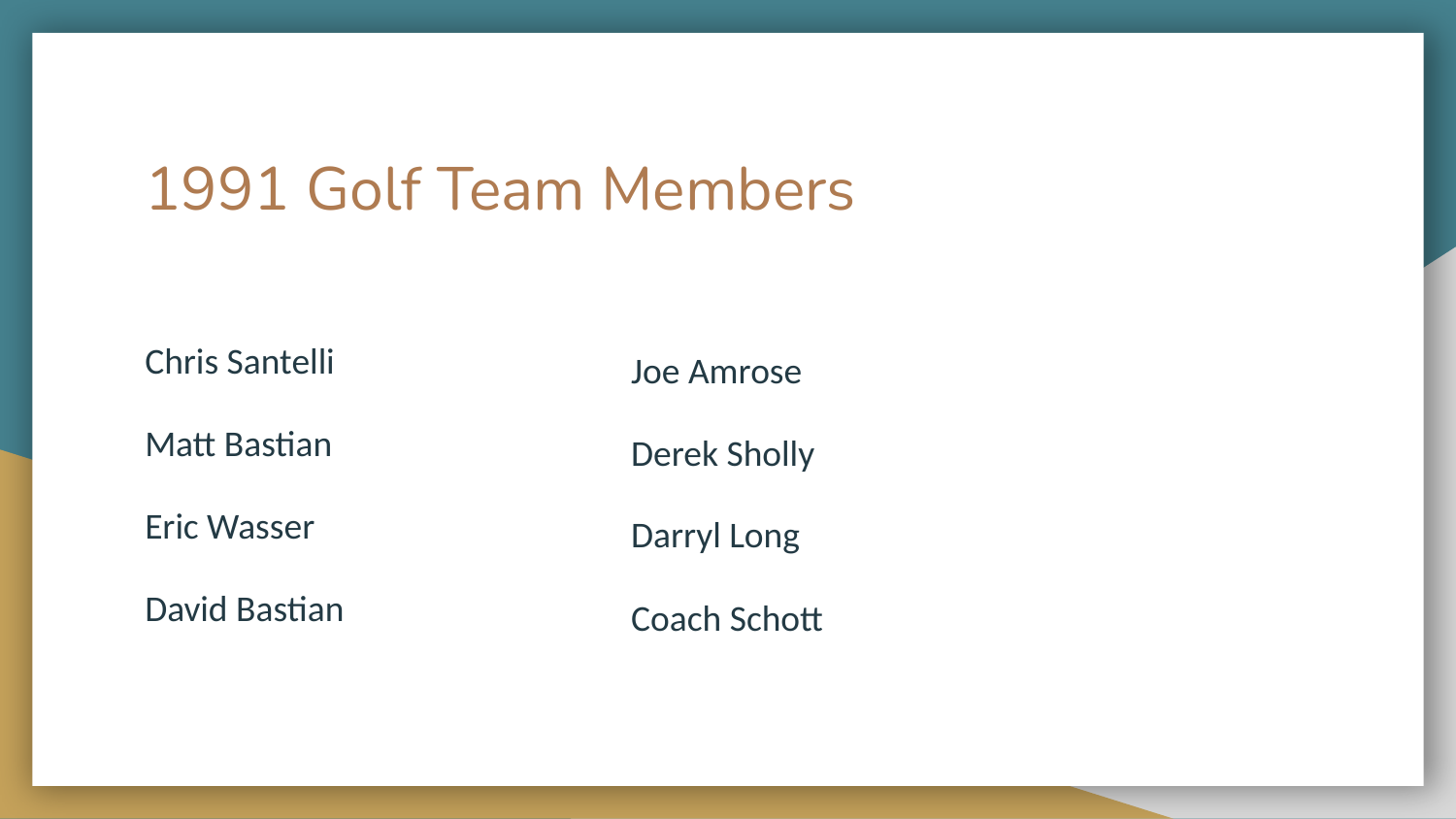

# 1991 Golf Team Members
Chris Santelli
Matt Bastian
Eric Wasser
David Bastian
Joe Amrose
Derek Sholly
Darryl Long
Coach Schott